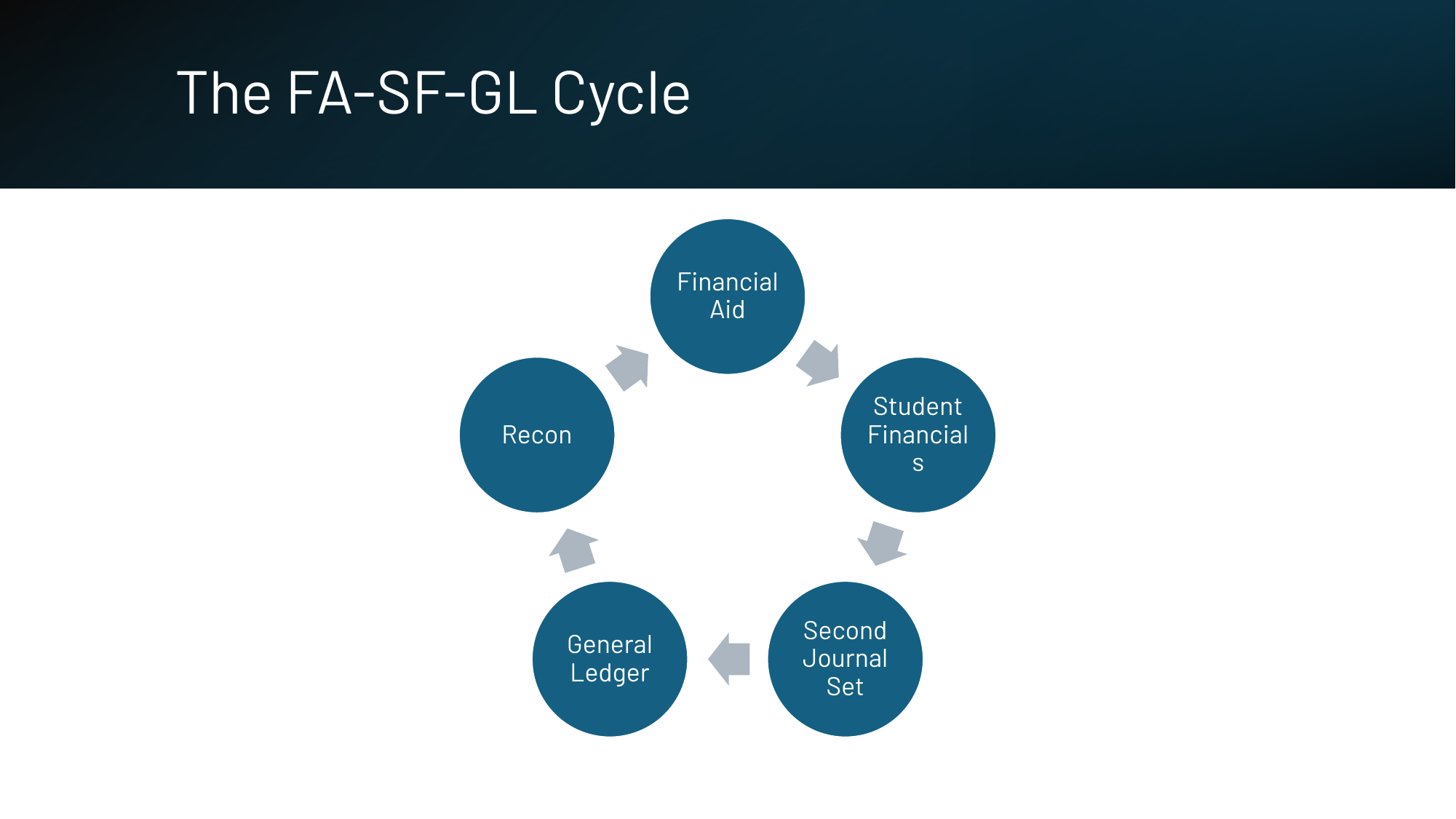

# The FA-SF-GL Cycle
Financial Aid

Student Financials

Second Journal Set

General Ledger

Recon